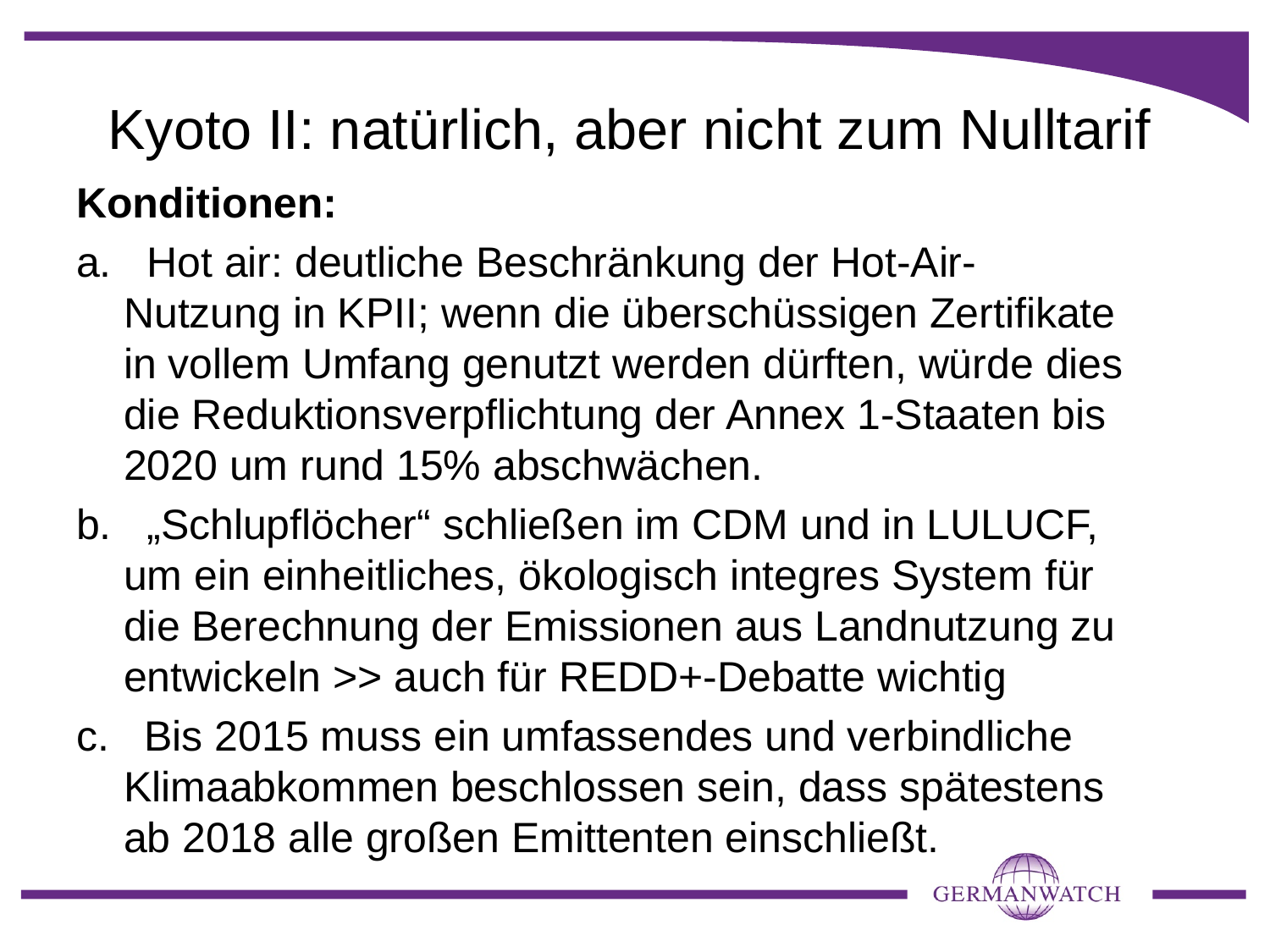

Kyoto II: natürlich, aber nicht zum Nulltarif
Konditionen:
a.   Hot air: deutliche Beschränkung der Hot-Air-Nutzung in KPII; wenn die überschüssigen Zertifikate in vollem Umfang genutzt werden dürften, würde dies die Reduktionsverpflichtung der Annex 1-Staaten bis 2020 um rund 15% abschwächen.
b.   „Schlupflöcher“ schließen im CDM und in LULUCF, um ein einheitliches, ökologisch integres System für die Berechnung der Emissionen aus Landnutzung zu entwickeln >> auch für REDD+-Debatte wichtig
c.   Bis 2015 muss ein umfassendes und verbindliche Klimaabkommen beschlossen sein, dass spätestens ab 2018 alle großen Emittenten einschließt.